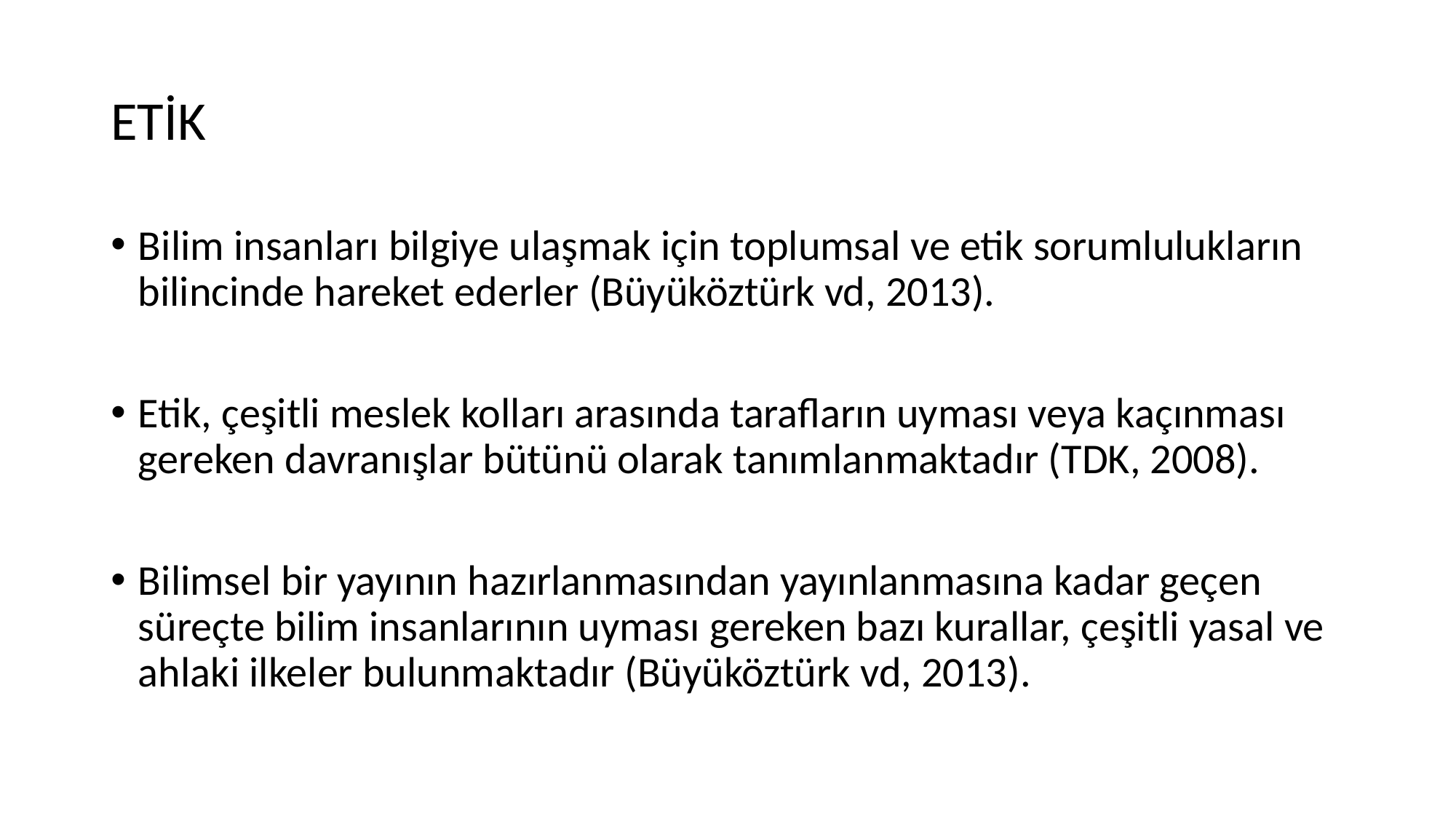

# ETİK
Bilim insanları bilgiye ulaşmak için toplumsal ve etik sorumlulukların bilincinde hareket ederler (Büyüköztürk vd, 2013).

Etik, çeşitli meslek kolları arasında tarafların uyması veya kaçınması gereken davranışlar bütünü olarak tanımlanmaktadır (TDK, 2008).

Bilimsel bir yayının hazırlanmasından yayınlanmasına kadar geçen süreçte bilim insanlarının uyması gereken bazı kurallar, çeşitli yasal ve ahlaki ilkeler bulunmaktadır (Büyüköztürk vd, 2013).